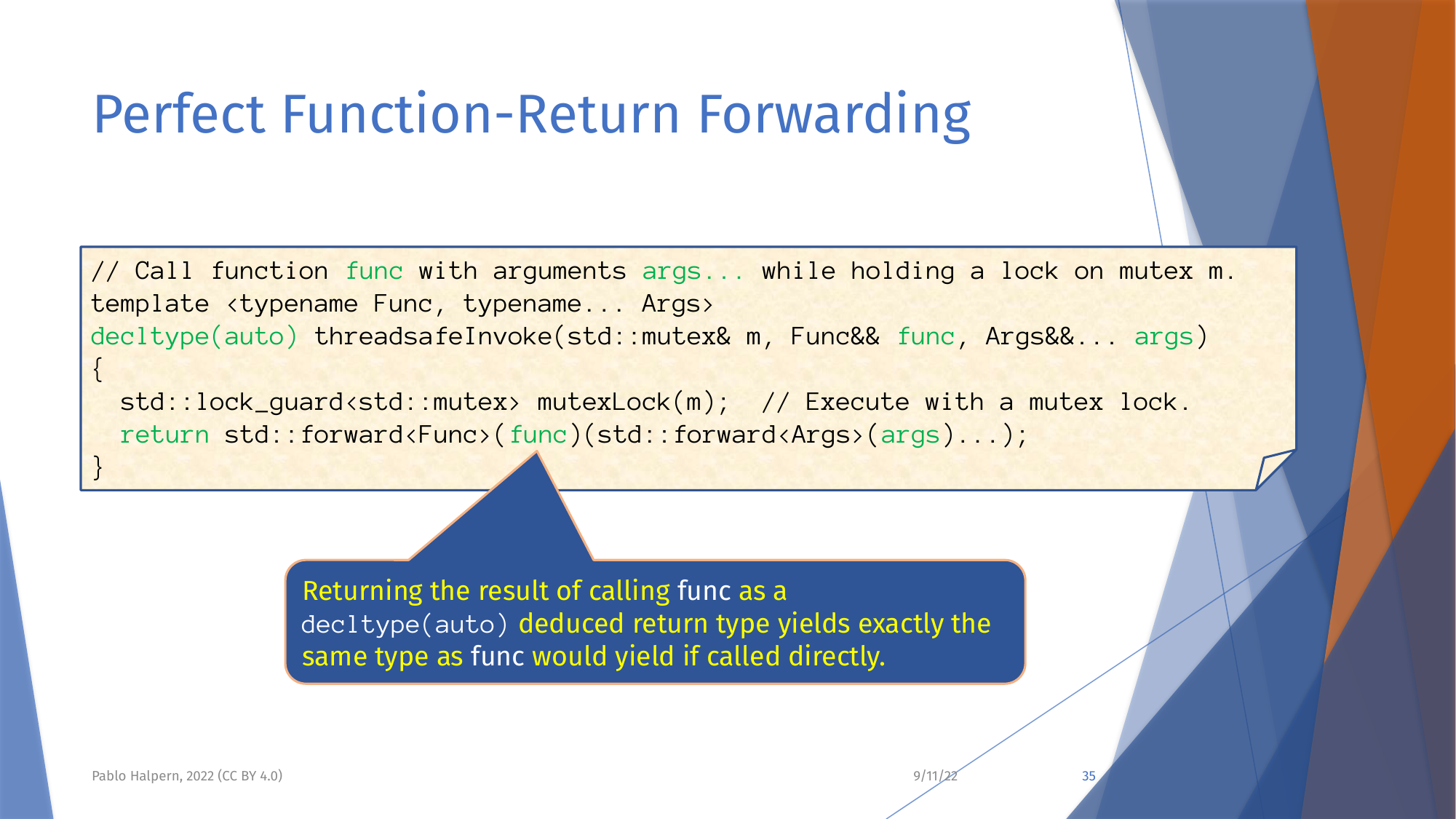

# Perfect Function-Return Forwarding
// Call function func with arguments args... while holding a lock on mutex m.
template <typename Func, typename... Args>
decltype(auto) threadsafeInvoke(std::mutex& m, Func&& func, Args&&... args)
{
  std::lock_guard<std::mutex> mutexLock(m);  // Execute with a mutex lock.
  return std::forward<Func>(func)(std::forward<Args>(args)...);
}
Returning the result of calling func as a decltype(auto) deduced return type yields exactly the same type as func would yield if called directly.
Pablo Halpern, 2022 (CC BY 4.0)
9/11/22
35